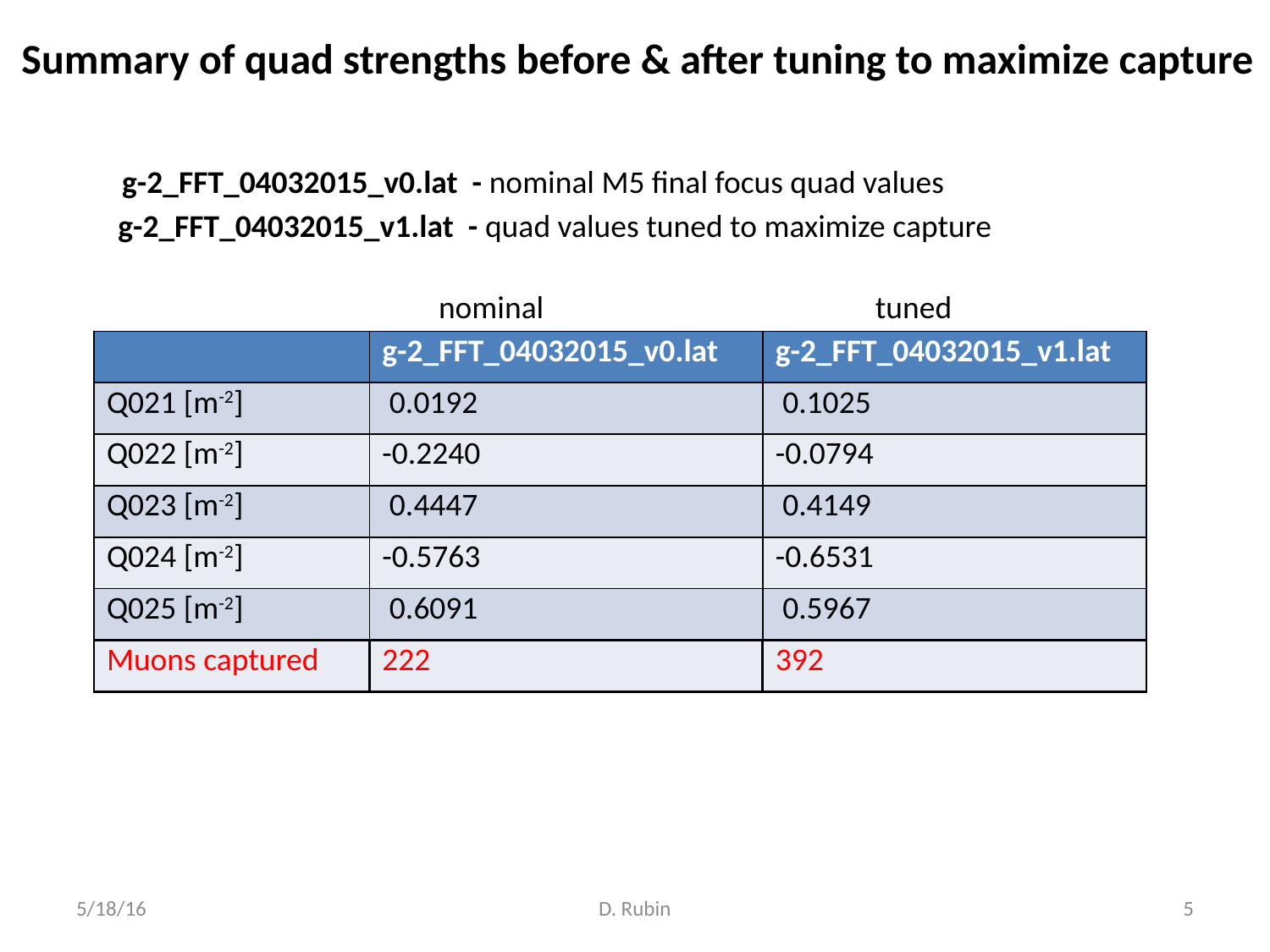

Summary of quad strengths before & after tuning to maximize capture
g-2_FFT_04032015_v0.lat  - nominal M5 final focus quad values
g-2_FFT_04032015_v1.lat  - quad values tuned to maximize capture
nominal
tuned
|  | g-2\_FFT\_04032015\_v0.lat | g-2\_FFT\_04032015\_v1.lat |
| --- | --- | --- |
| Q021 [m-2] | 0.0192 | 0.1025 |
| Q022 [m-2] | -0.2240 | -0.0794 |
| Q023 [m-2] | 0.4447 | 0.4149 |
| Q024 [m-2] | -0.5763 | -0.6531 |
| Q025 [m-2] | 0.6091 | 0.5967 |
| Muons captured | 222 | 392 |
5/18/16
D. Rubin
5